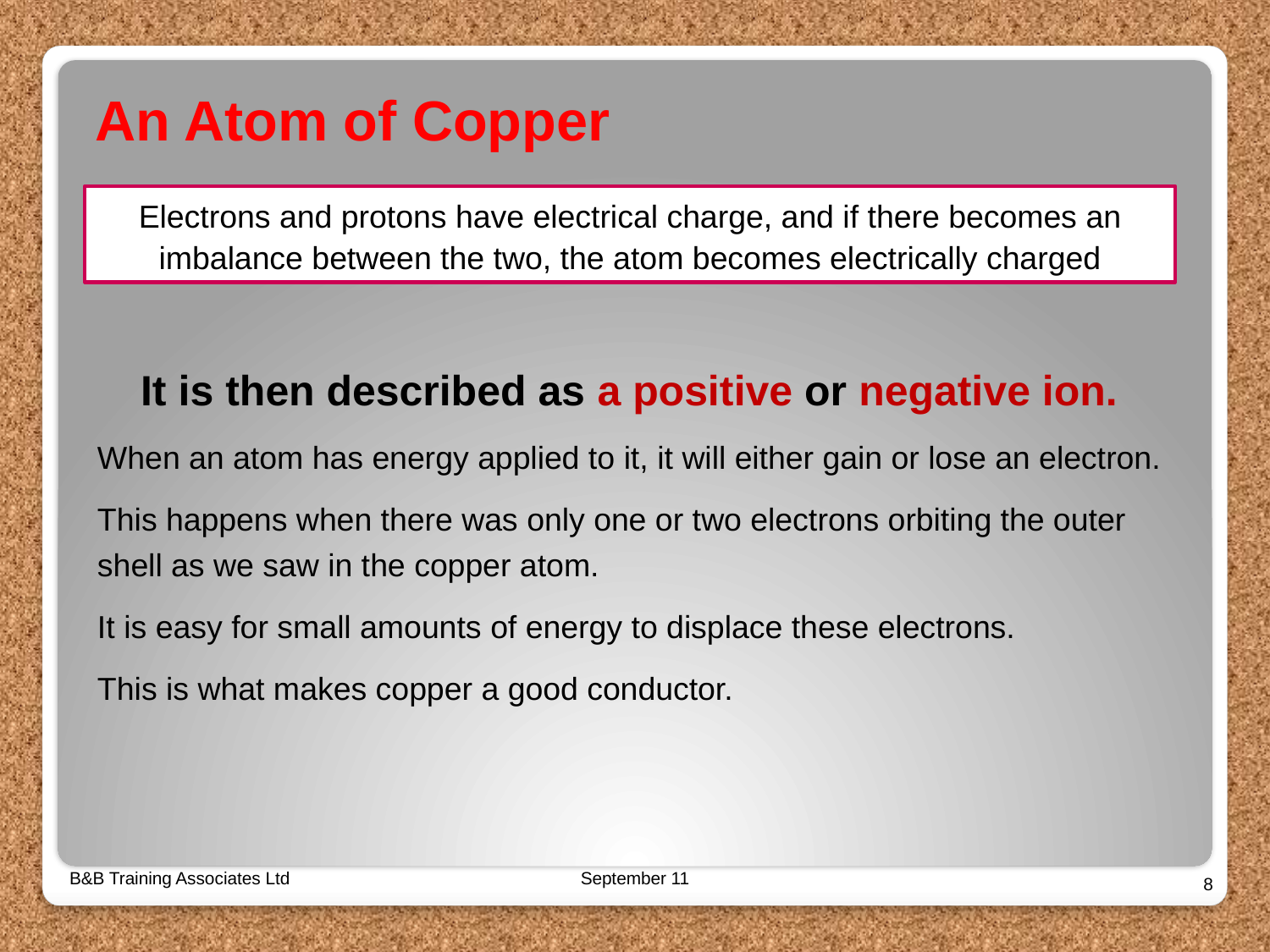

# An Atom of Copper
Electrons and protons have electrical charge, and if there becomes an imbalance between the two, the atom becomes electrically charged
It is then described as a positive or negative ion.
When an atom has energy applied to it, it will either gain or lose an electron.
This happens when there was only one or two electrons orbiting the outer shell as we saw in the copper atom.
It is easy for small amounts of energy to displace these electrons.
This is what makes copper a good conductor.
B&B Training Associates Ltd
September 11
8